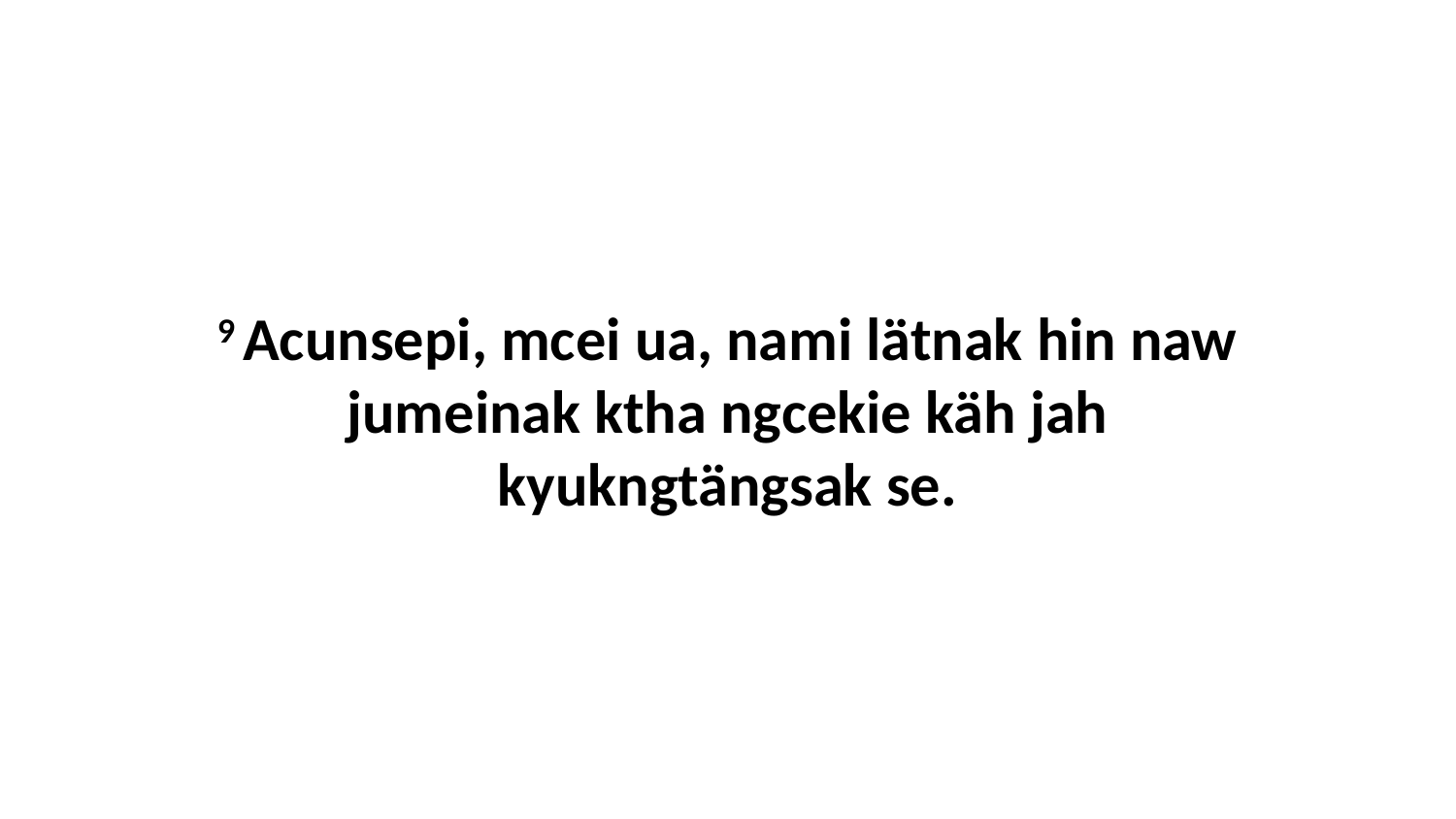

9 Acunsepi, mcei ua, nami lätnak hin naw jumeinak ktha ngcekie käh jah kyukngtängsak se.